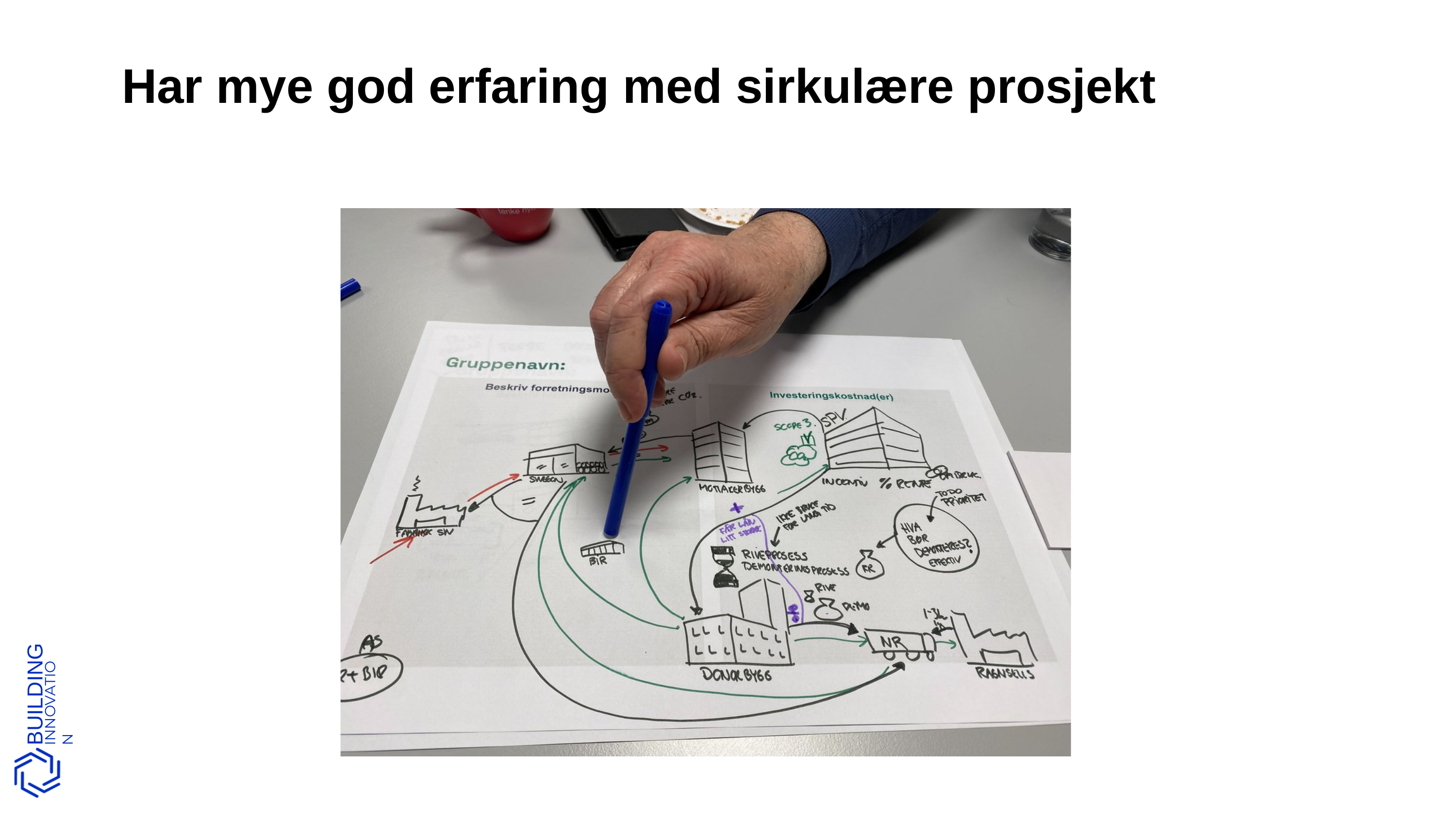

Har mye god erfaring med sirkulære prosjekt

BUILDING
INNOVATION